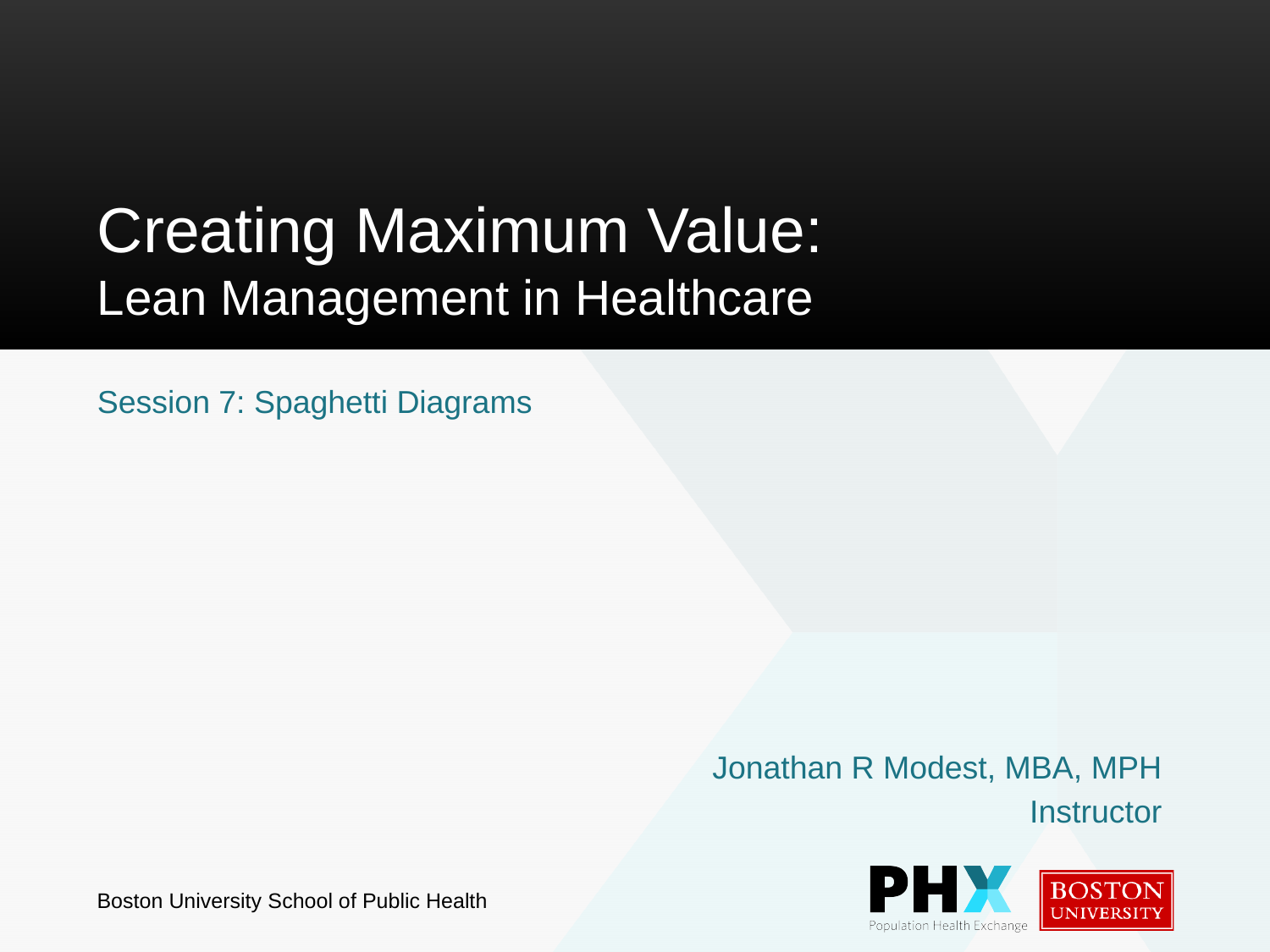

# Creating Maximum Value: Lean Management in Healthcare
Session 7: Spaghetti Diagrams
Jonathan R Modest, MBA, MPH
Instructor